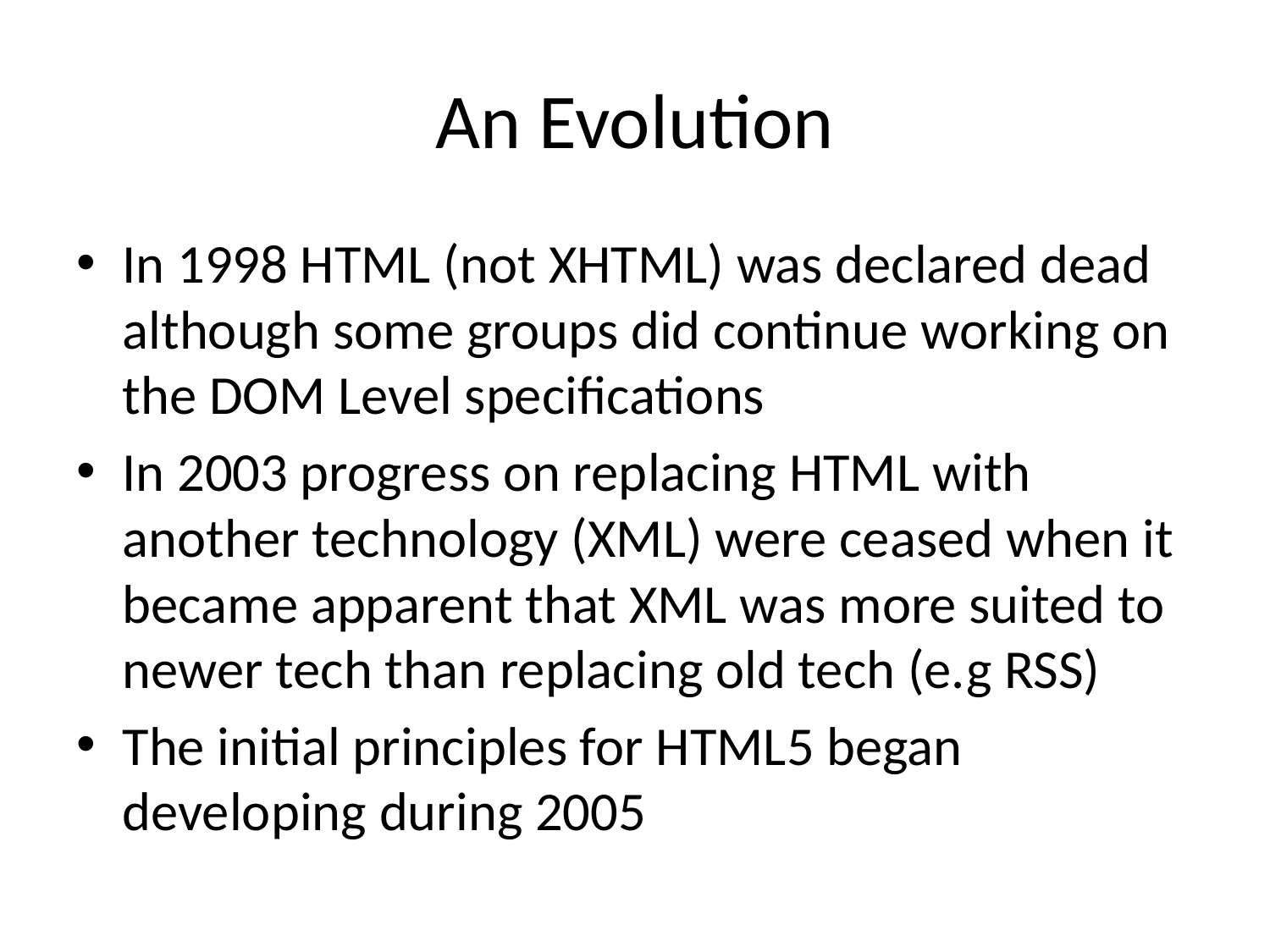

# An Evolution
In 1998 HTML (not XHTML) was declared dead although some groups did continue working on the DOM Level specifications
In 2003 progress on replacing HTML with another technology (XML) were ceased when it became apparent that XML was more suited to newer tech than replacing old tech (e.g RSS)
The initial principles for HTML5 began developing during 2005